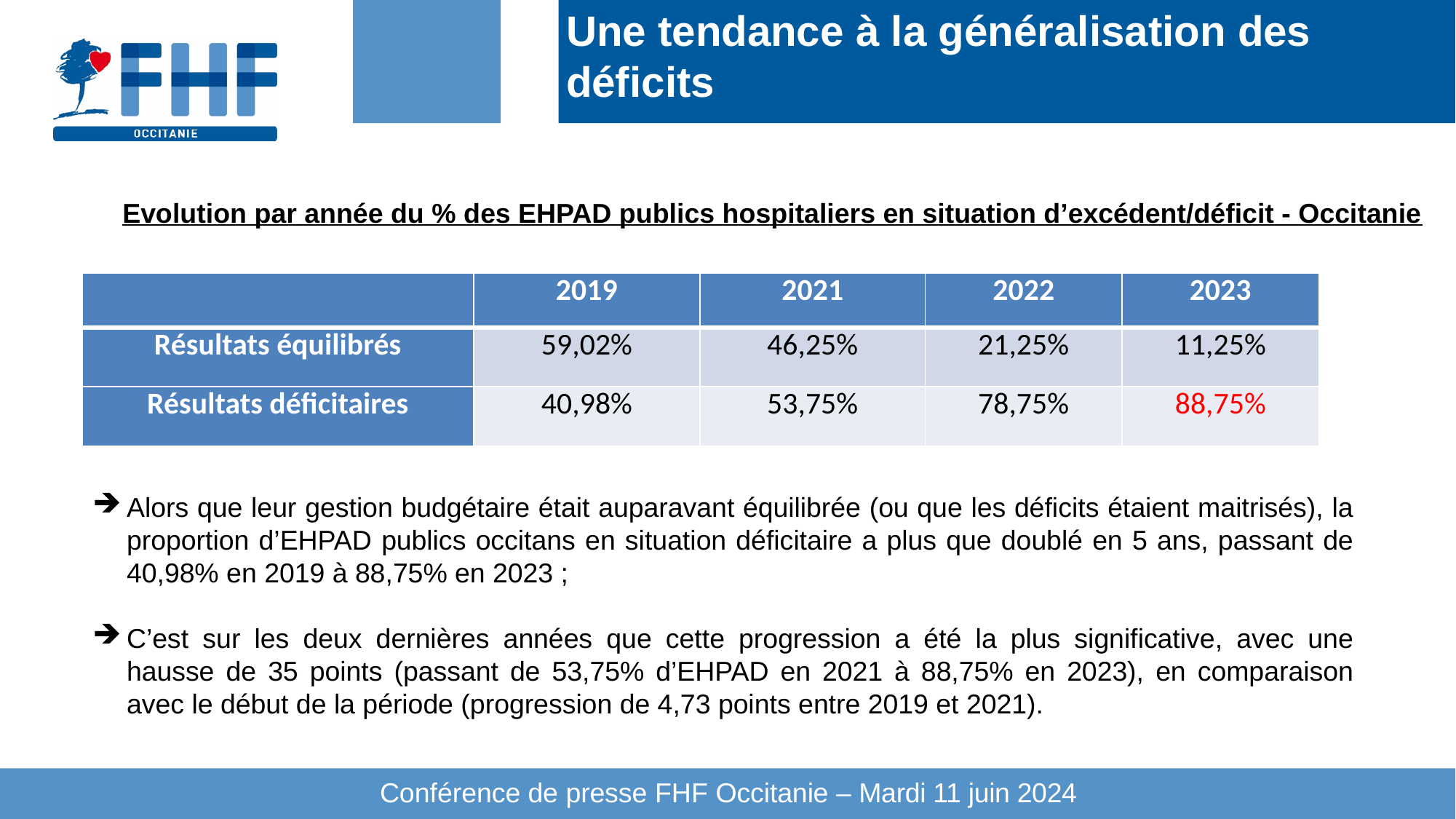

# Une tendance à la généralisation des déficits
Evolution par année du % des EHPAD publics hospitaliers en situation d’excédent/déficit - Occitanie
|  | 2019 | 2021 | 2022 | 2023 |
| --- | --- | --- | --- | --- |
| Résultats équilibrés | 59,02% | 46,25% | 21,25% | 11,25% |
| Résultats déficitaires | 40,98% | 53,75% | 78,75% | 88,75% |
Alors que leur gestion budgétaire était auparavant équilibrée (ou que les déficits étaient maitrisés), la proportion d’EHPAD publics occitans en situation déficitaire a plus que doublé en 5 ans, passant de 40,98% en 2019 à 88,75% en 2023 ;

C’est sur les deux dernières années que cette progression a été la plus significative, avec une hausse de 35 points (passant de 53,75% d’EHPAD en 2021 à 88,75% en 2023), en comparaison avec le début de la période (progression de 4,73 points entre 2019 et 2021).
Conférence de presse FHF Occitanie – Mardi 11 juin 2024